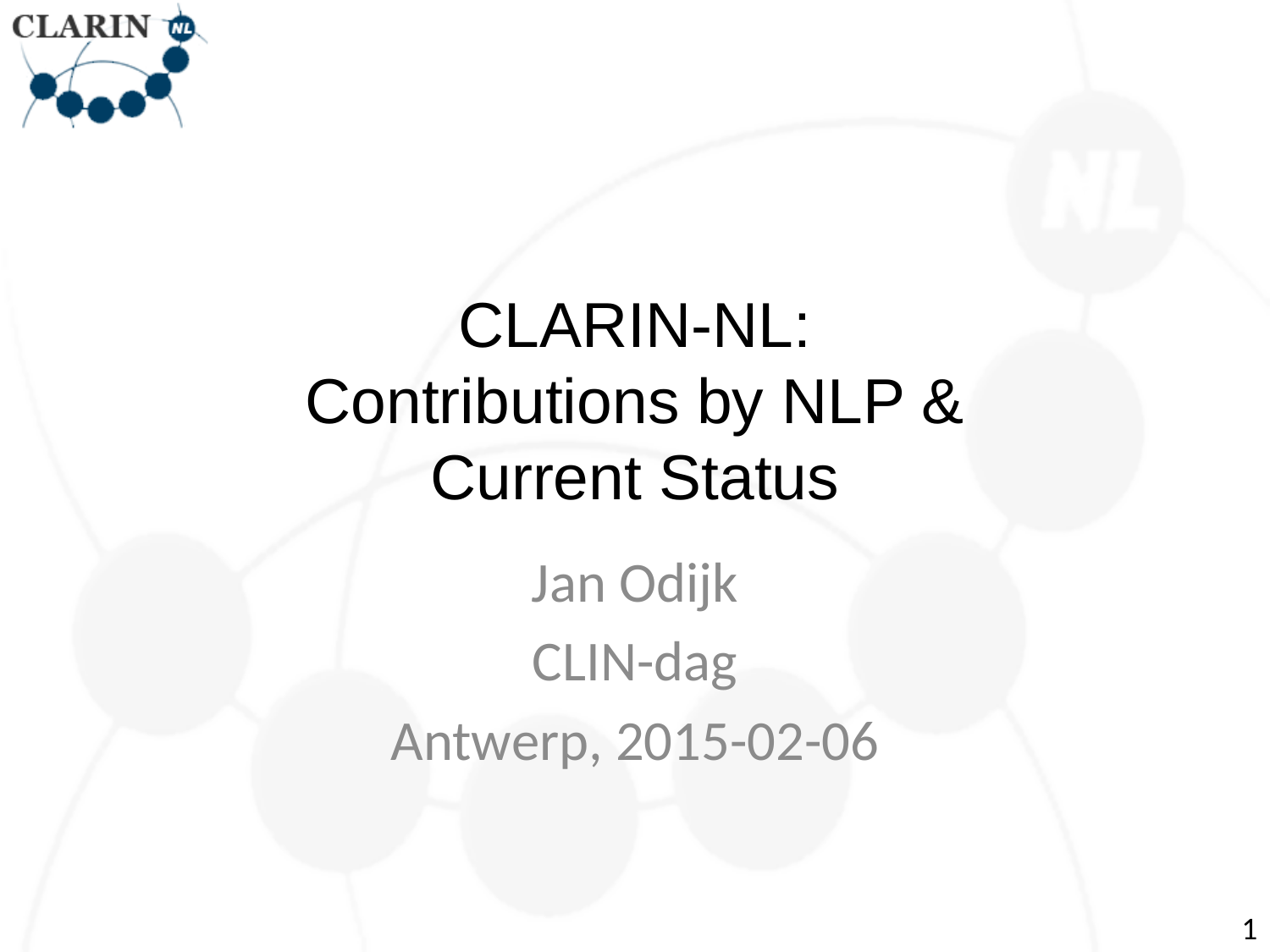

# CLARIN-NL: Contributions by NLP & Current Status
Jan Odijk
CLIN-dag
Antwerp, 2015-02-06
1